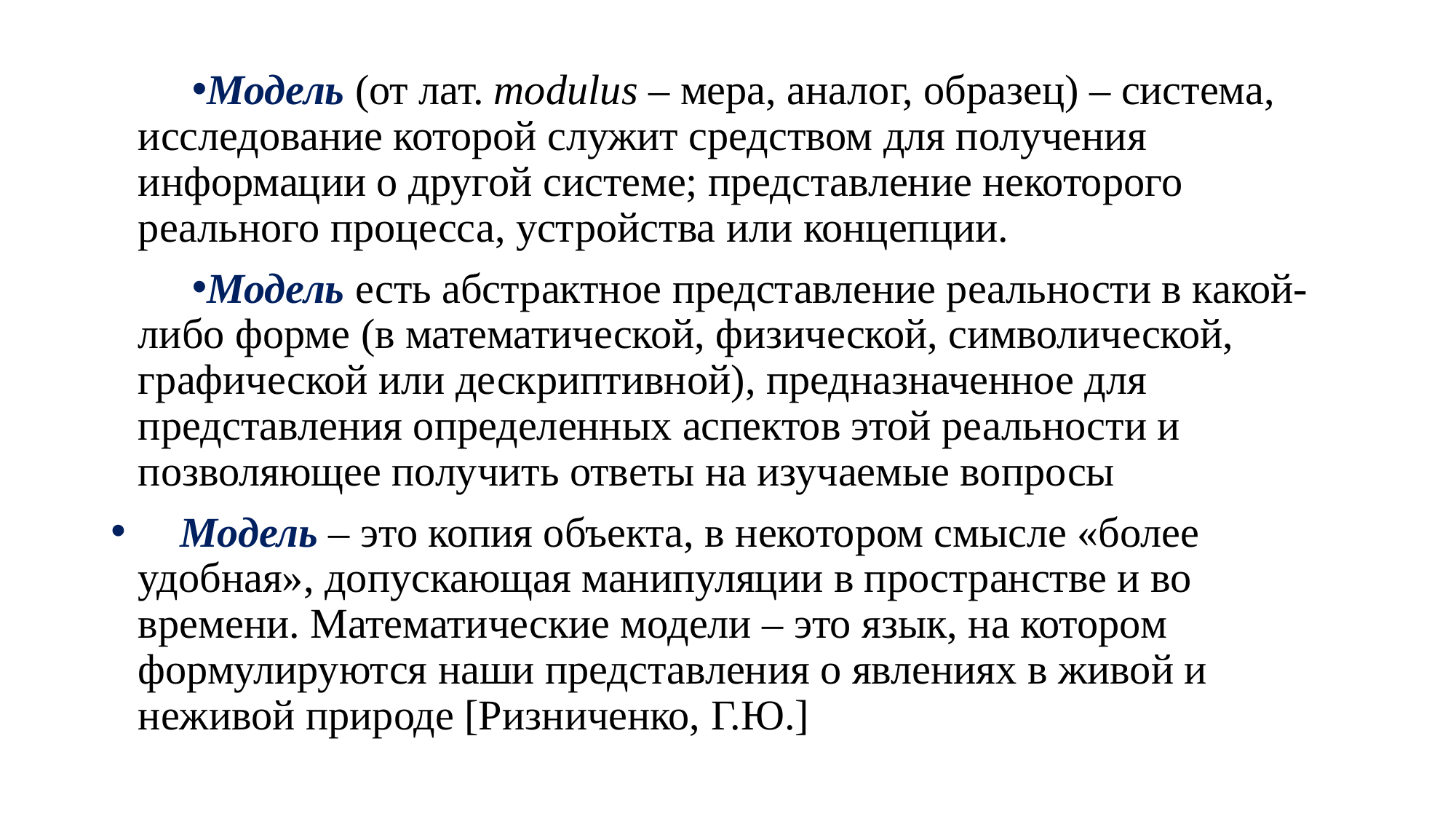

Модель (от лат. modulus – мера, аналог, образец) – система, исследование которой служит средством для получения информации о другой системе; представление некоторого реального процесса, устройства или концепции.
Модель есть абстрактное представление реальности в какой-либо форме (в математической, физической, символической, графической или дескриптивной), предназначенное для представления определенных аспектов этой реальности и позволяющее получить ответы на изучаемые вопросы
    Модель – это копия объекта, в некотором смысле «более удобная», допускающая манипуляции в пространстве и во времени. Математические модели – это язык, на котором формулируются наши представления о явлениях в живой и неживой природе [Ризниченко, Г.Ю.]